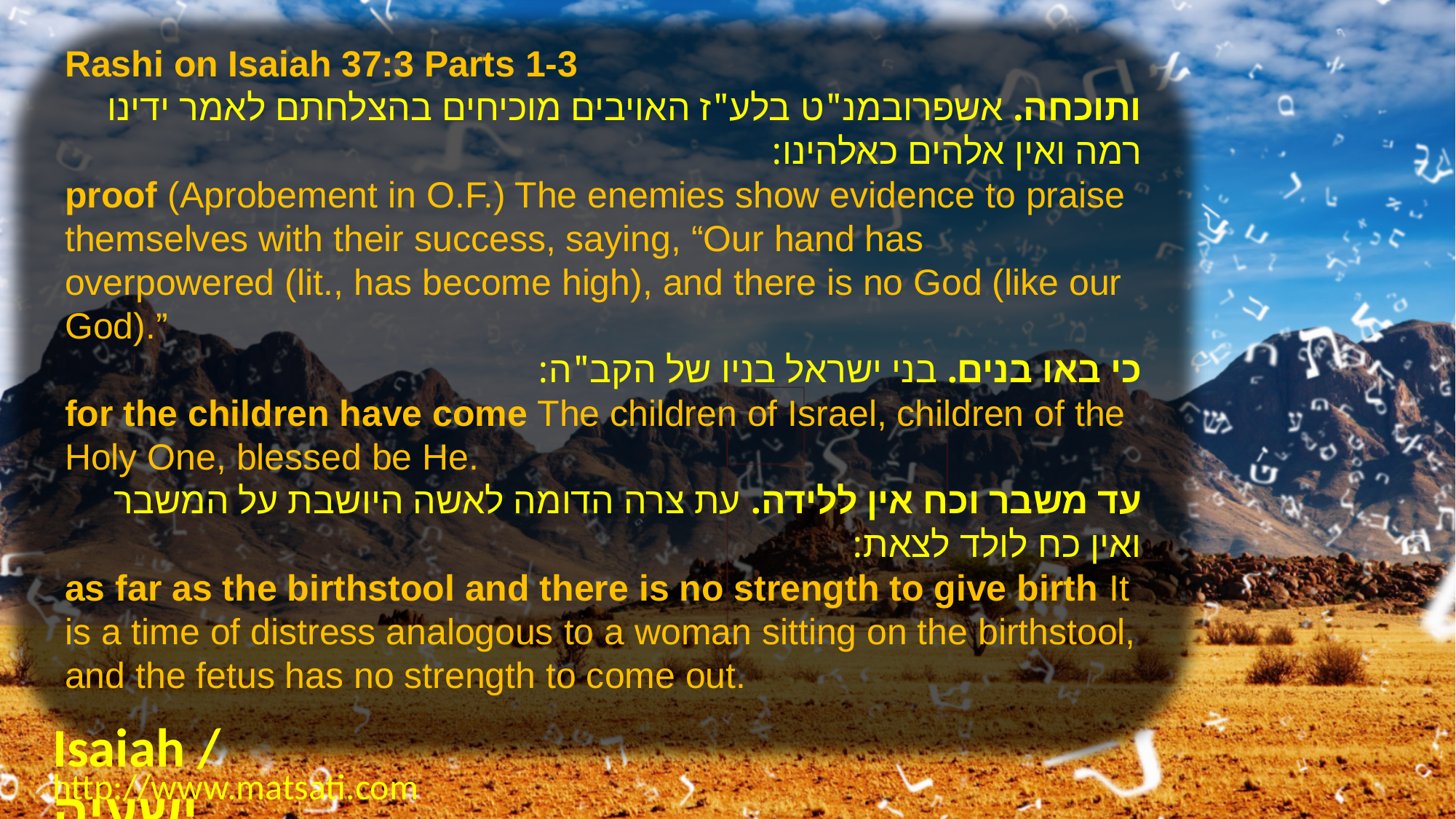

Rashi on Isaiah 37:3 Parts 1-3
ותוכחה. אשפרובמנ"ט בלע"ז האויבים מוכיחים בהצלחתם לאמר ידינו רמה ואין אלהים כאלהינו:
proof (Aprobement in O.F.) The enemies show evidence to praise themselves with their success, saying, “Our hand has overpowered (lit., has become high), and there is no God (like our God).”
כי באו בנים. בני ישראל בניו של הקב"ה:
for the children have come The children of Israel, children of the Holy One, blessed be He.
עד משבר וכח אין ללידה. עת צרה הדומה לאשה היושבת על המשבר ואין כח לולד לצאת:
as far as the birthstool and there is no strength to give birth It is a time of distress analogous to a woman sitting on the birthstool, and the fetus has no strength to come out.
Isaiah / ישעיה
http://www.matsati.com